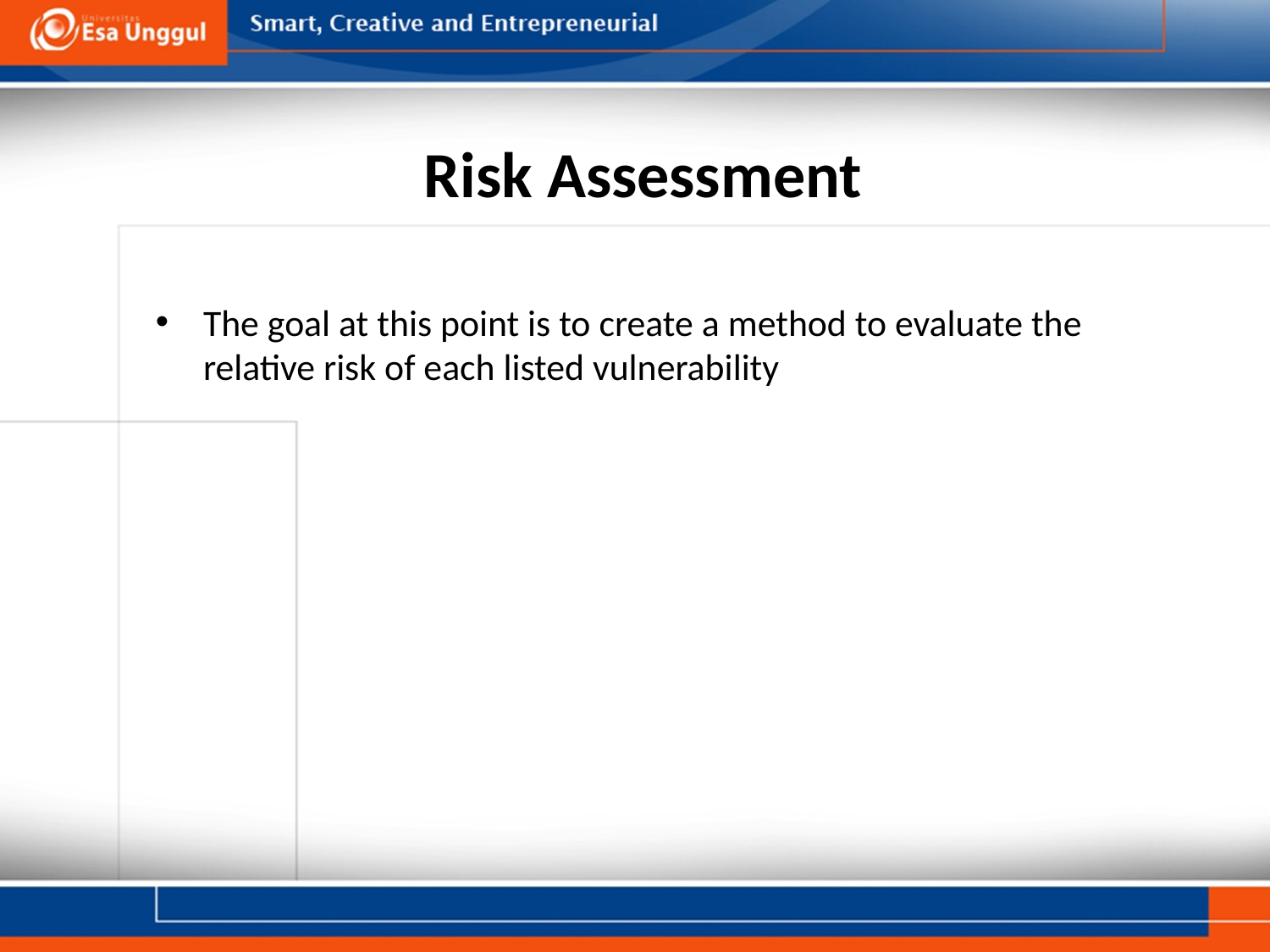

# Risk Assessment
The goal at this point is to create a method to evaluate the relative risk of each listed vulnerability